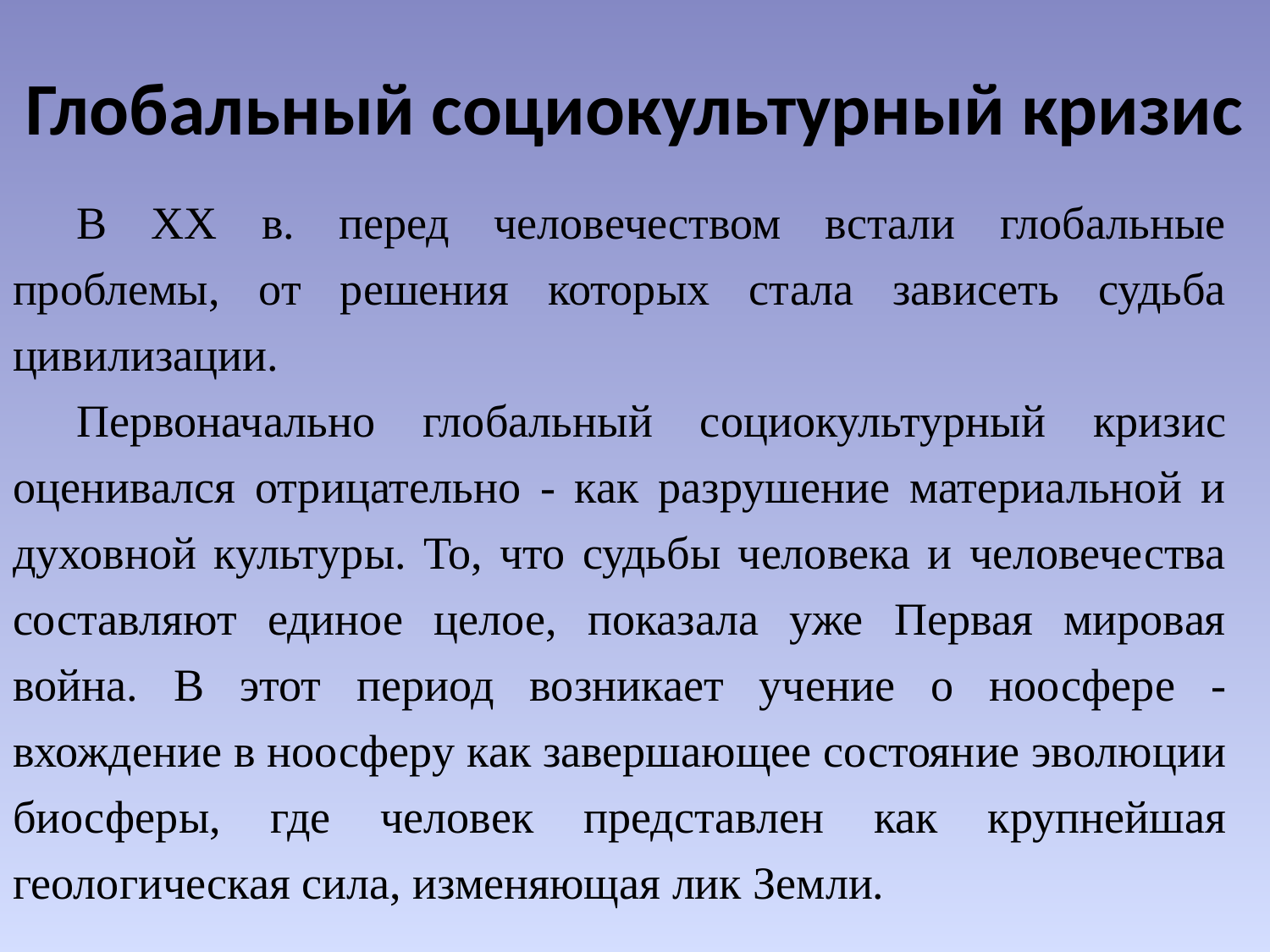

# Глобальный социокультурный кризис
В ХХ в. перед человечеством встали глобальные проблемы, от решения которых стала зависеть судьба цивилизации.
Первоначально глобальный социокультурный кризис оценивался отрицательно - как разрушение материальной и духовной культуры. То, что судьбы человека и человечества составляют единое целое, показала уже Первая мировая война. В этот период возникает учение о ноосфере - вхождение в ноосферу как завершающее состояние эволюции биосферы, где человек представлен как крупнейшая геологическая сила, изменяющая лик Земли.